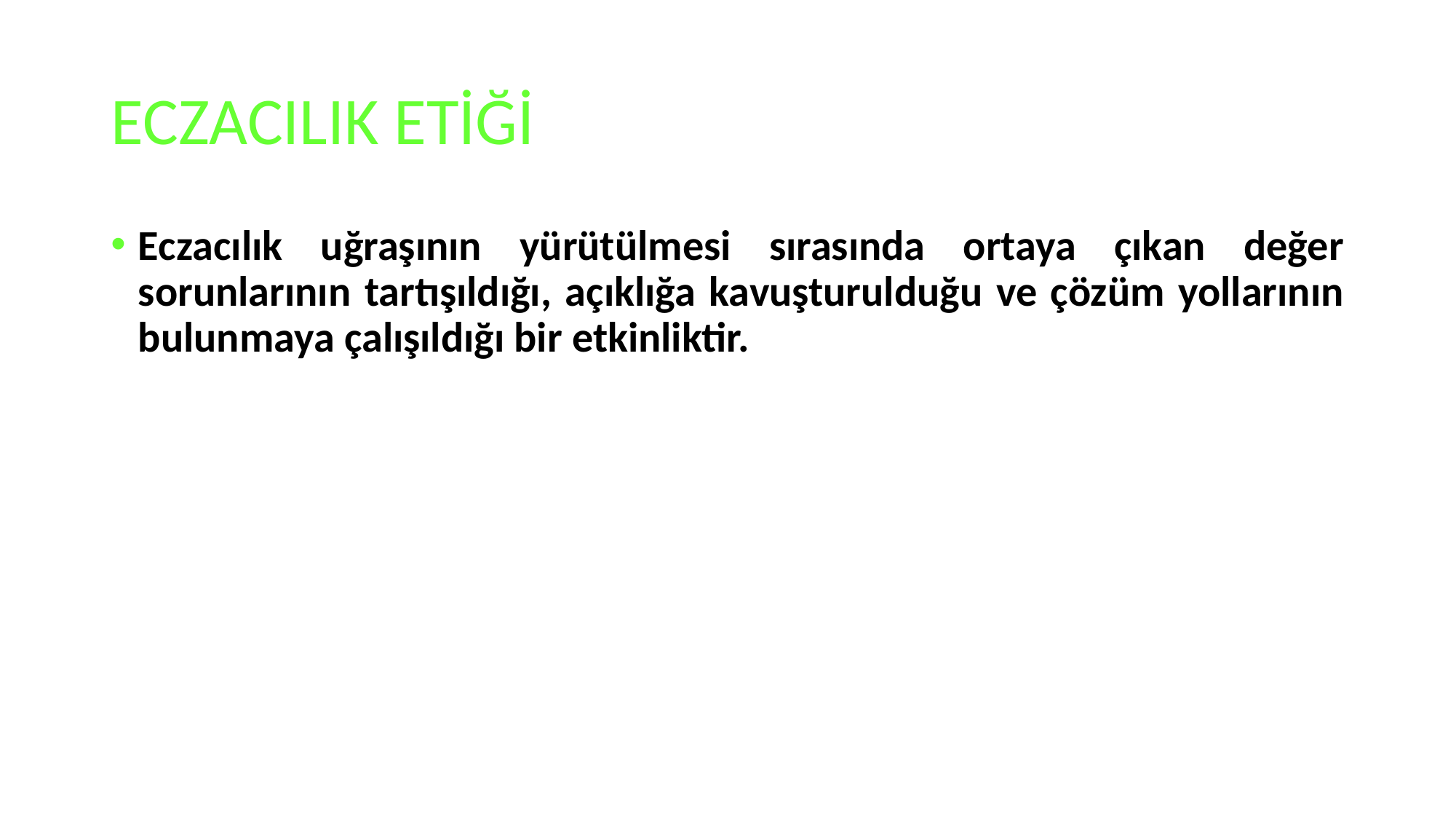

# ECZACILIK ETİĞİ
Eczacılık uğraşının yürütülmesi sırasında ortaya çıkan değer sorunlarının tartışıldığı, açıklığa kavuşturulduğu ve çözüm yollarının bulunmaya çalışıldığı bir etkinliktir.